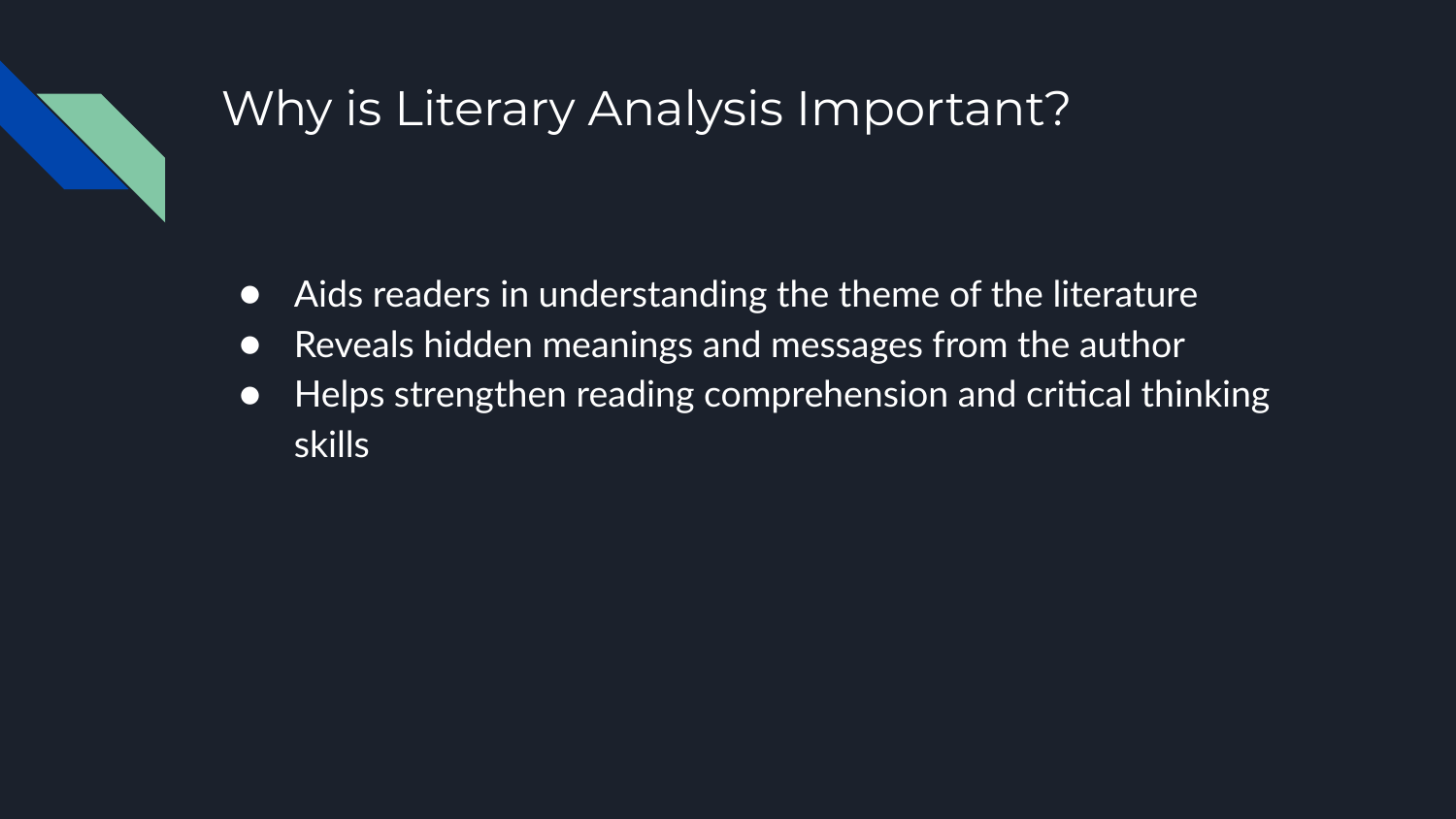

# Why is Literary Analysis Important?
Aids readers in understanding the theme of the literature
Reveals hidden meanings and messages from the author
Helps strengthen reading comprehension and critical thinking skills